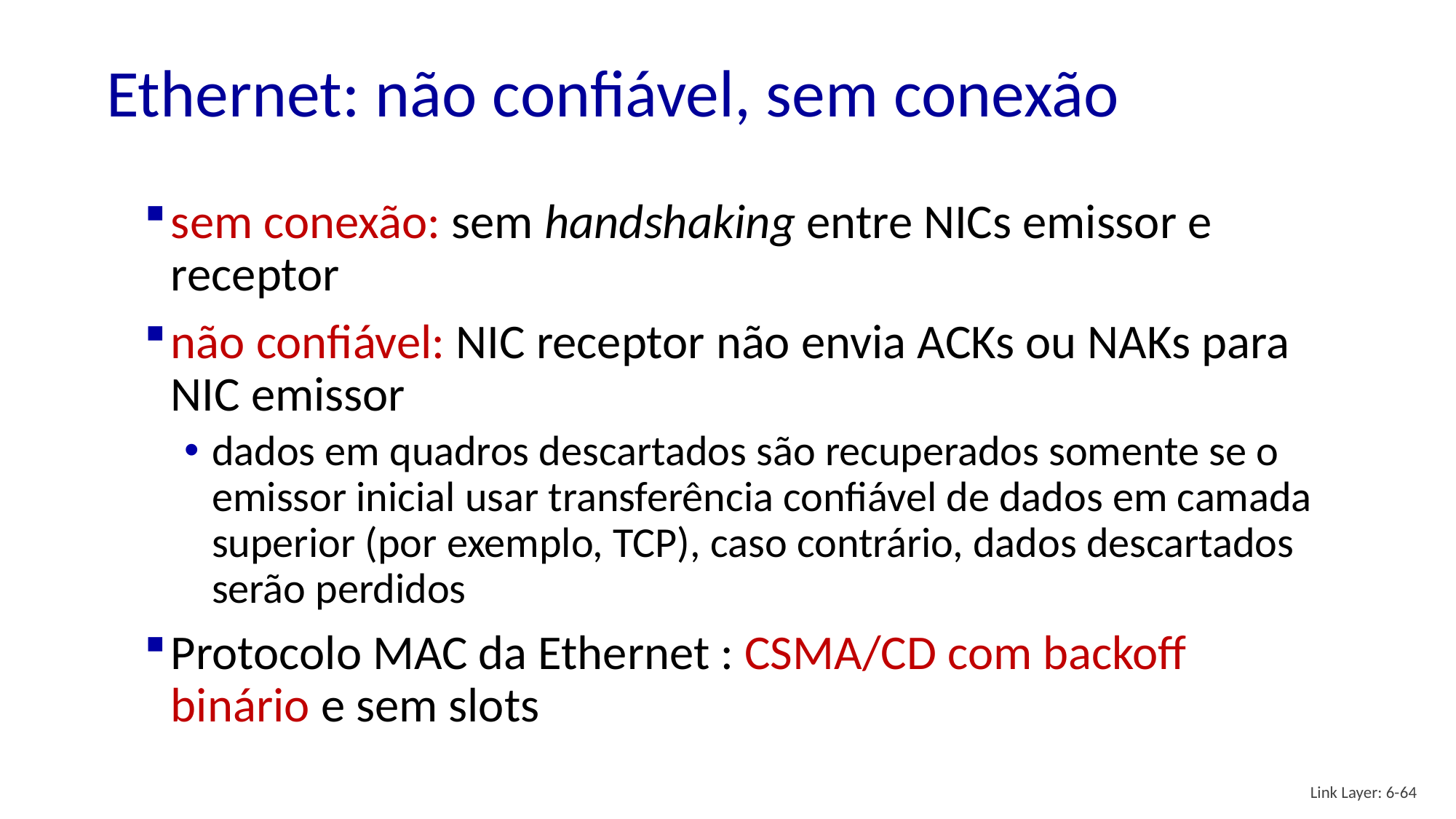

# Ethernet: não confiável, sem conexão
sem conexão: sem handshaking entre NICs emissor e receptor
não confiável: NIC receptor não envia ACKs ou NAKs para NIC emissor
dados em quadros descartados são recuperados somente se o emissor inicial usar transferência confiável de dados em camada superior (por exemplo, TCP), caso contrário, dados descartados serão perdidos
Protocolo MAC da Ethernet : CSMA/CD com backoff binário e sem slots
Link Layer: 6-64